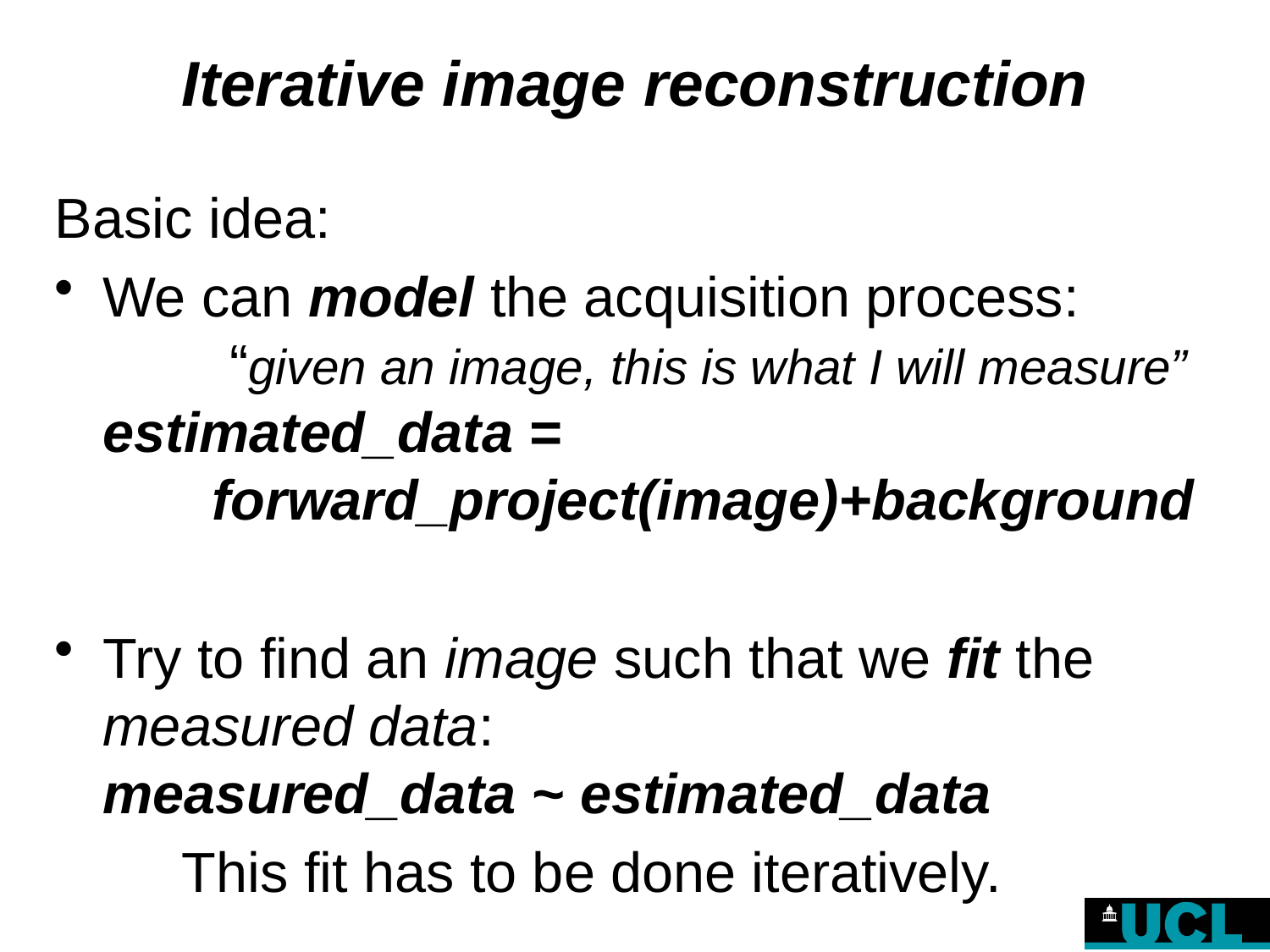

# Iterative image reconstruction
Basic idea:
We can model the acquisition process:
	“given an image, this is what I will measure”
estimated_data =
       forward_project(image)+background

Try to find an image such that we fit the measured data:
measured_data ~ estimated_data
 	This fit has to be done iteratively.